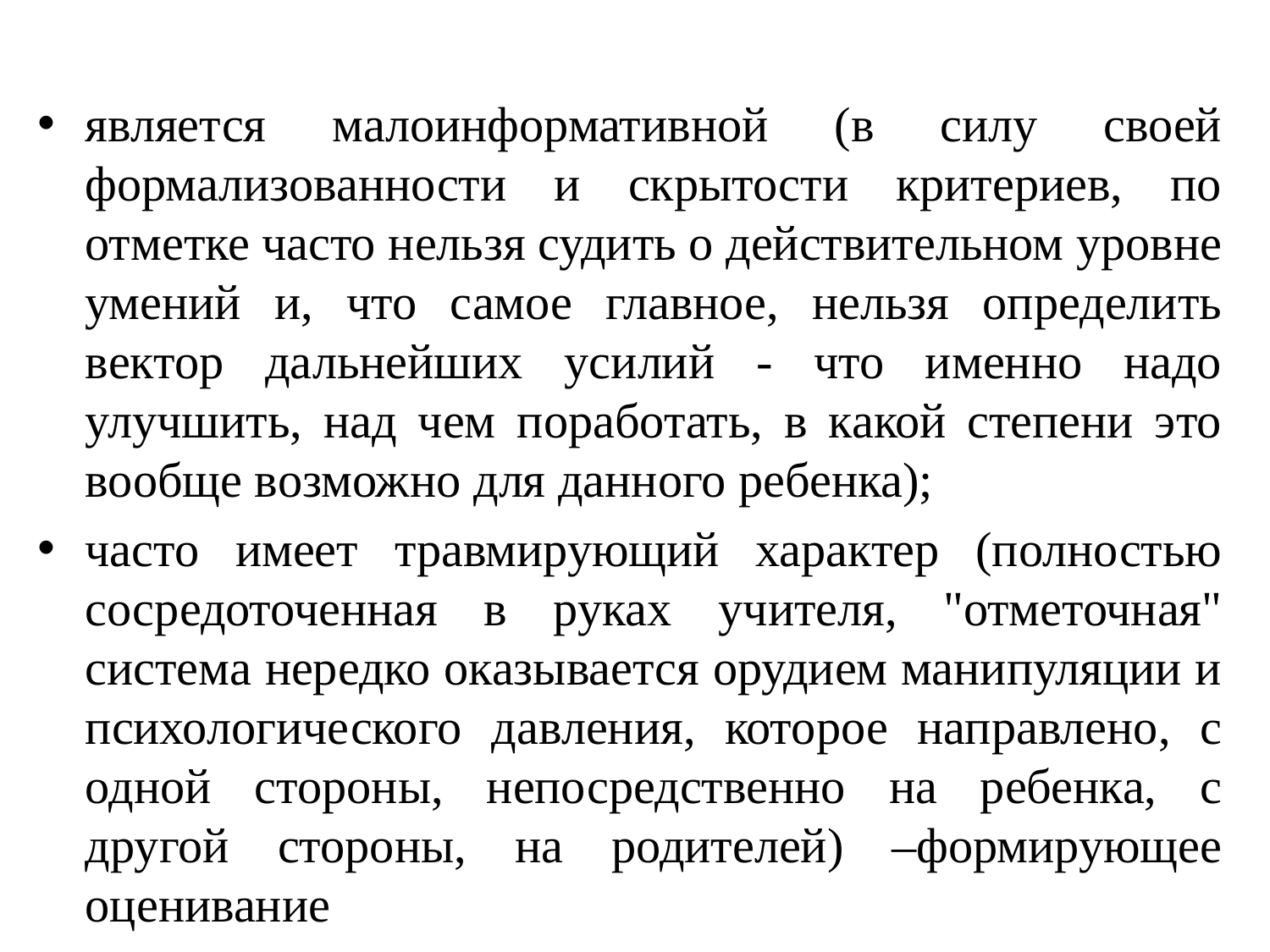

#
является малоинформативной (в силу своей формализованности и скрытости критериев, по отметке часто нельзя судить о действительном уровне умений и, что самое главное, нельзя определить вектор дальнейших усилий - что именно надо улучшить, над чем поработать, в какой степени это вообще возможно для данного ребенка);
часто имеет травмирующий характер (полностью сосредоточенная в руках учителя, "отметочная" система нередко оказывается орудием манипуляции и психологического давления, которое направлено, с одной стороны, непосредственно на ребенка, с другой стороны, на родителей) –формирующее оценивание